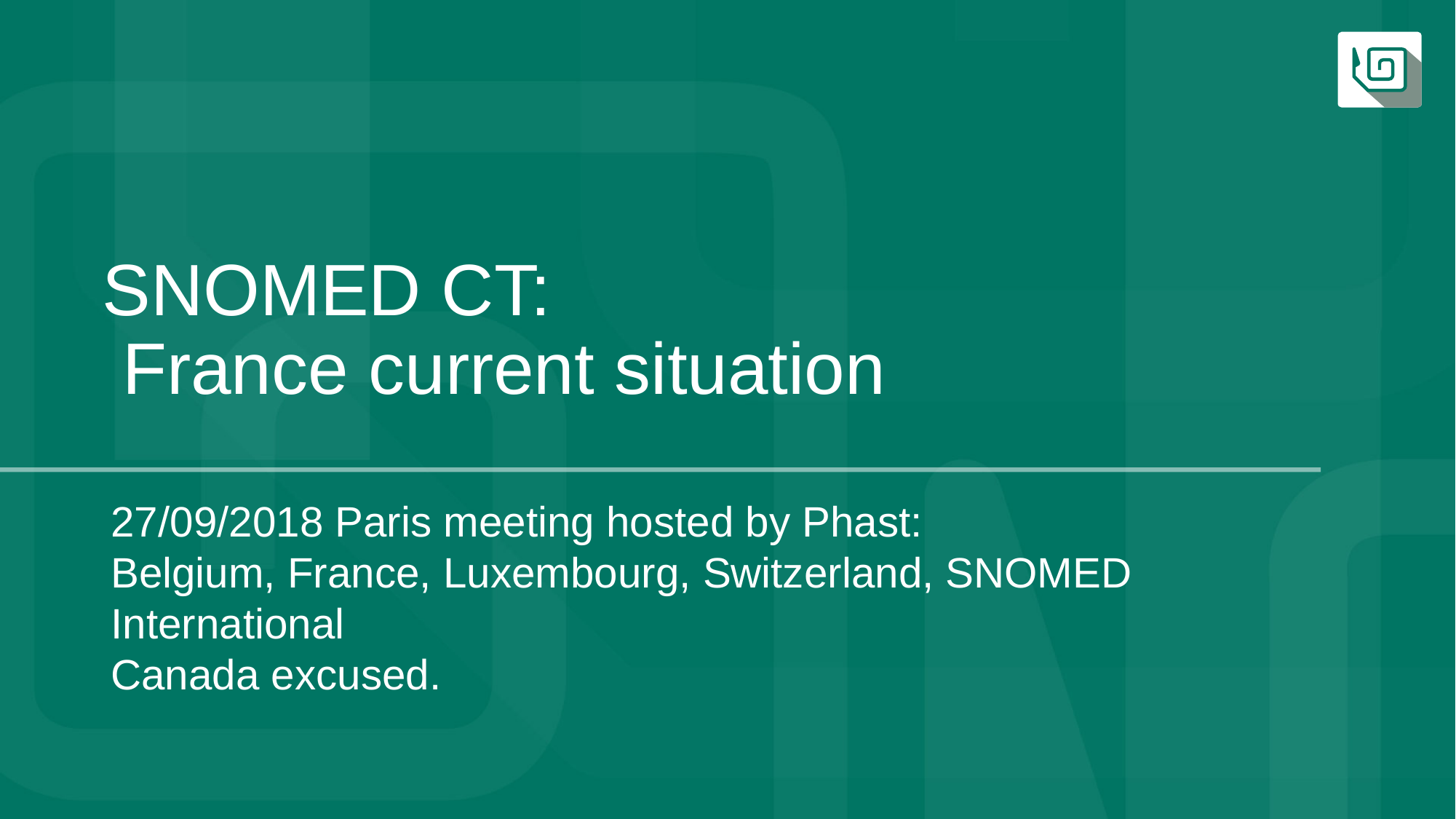

SNOMED CT:
 France current situation
27/09/2018 Paris meeting hosted by Phast:
Belgium, France, Luxembourg, Switzerland, SNOMED International
Canada excused.